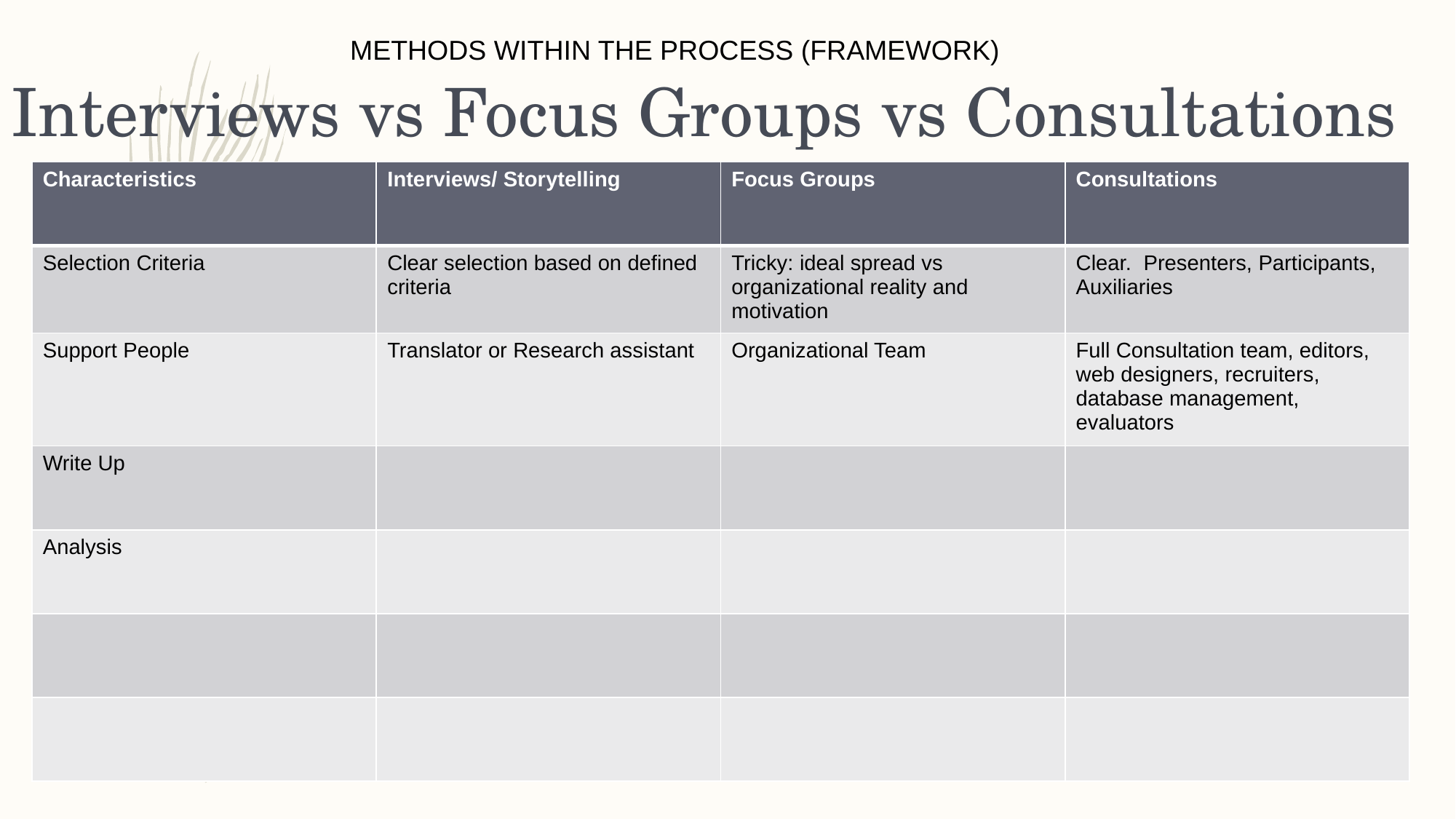

METHODS WITHIN THE PROCESS (FRAMEWORK)
# Interviews vs Focus Groups vs Consultations
| Characteristics | Interviews/ Storytelling | Focus Groups | Consultations |
| --- | --- | --- | --- |
| Selection Criteria | Clear selection based on defined criteria | Tricky: ideal spread vs organizational reality and motivation | Clear. Presenters, Participants, Auxiliaries |
| Support People | Translator or Research assistant | Organizational Team | Full Consultation team, editors, web designers, recruiters, database management, evaluators |
| Write Up |  |  |  |
| Analysis |  |  |  |
|  |  |  |  |
|  |  |  |  |